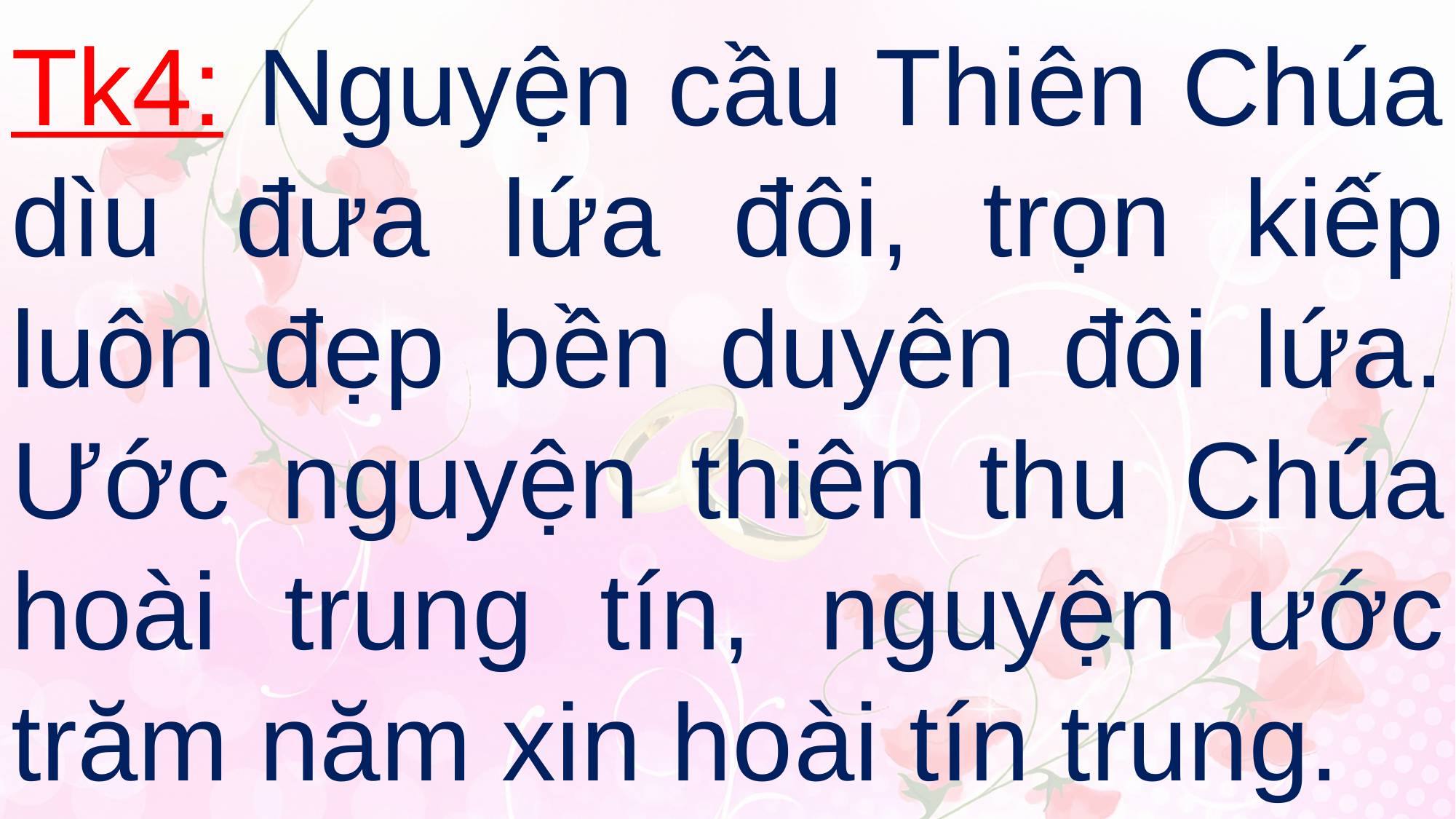

# Tk4: Nguyện cầu Thiên Chúa dìu đưa lứa đôi, trọn kiếp luôn đẹp bền duyên đôi lứa. Ước nguyện thiên thu Chúa hoài trung tín, nguyện ước trăm năm xin hoài tín trung.